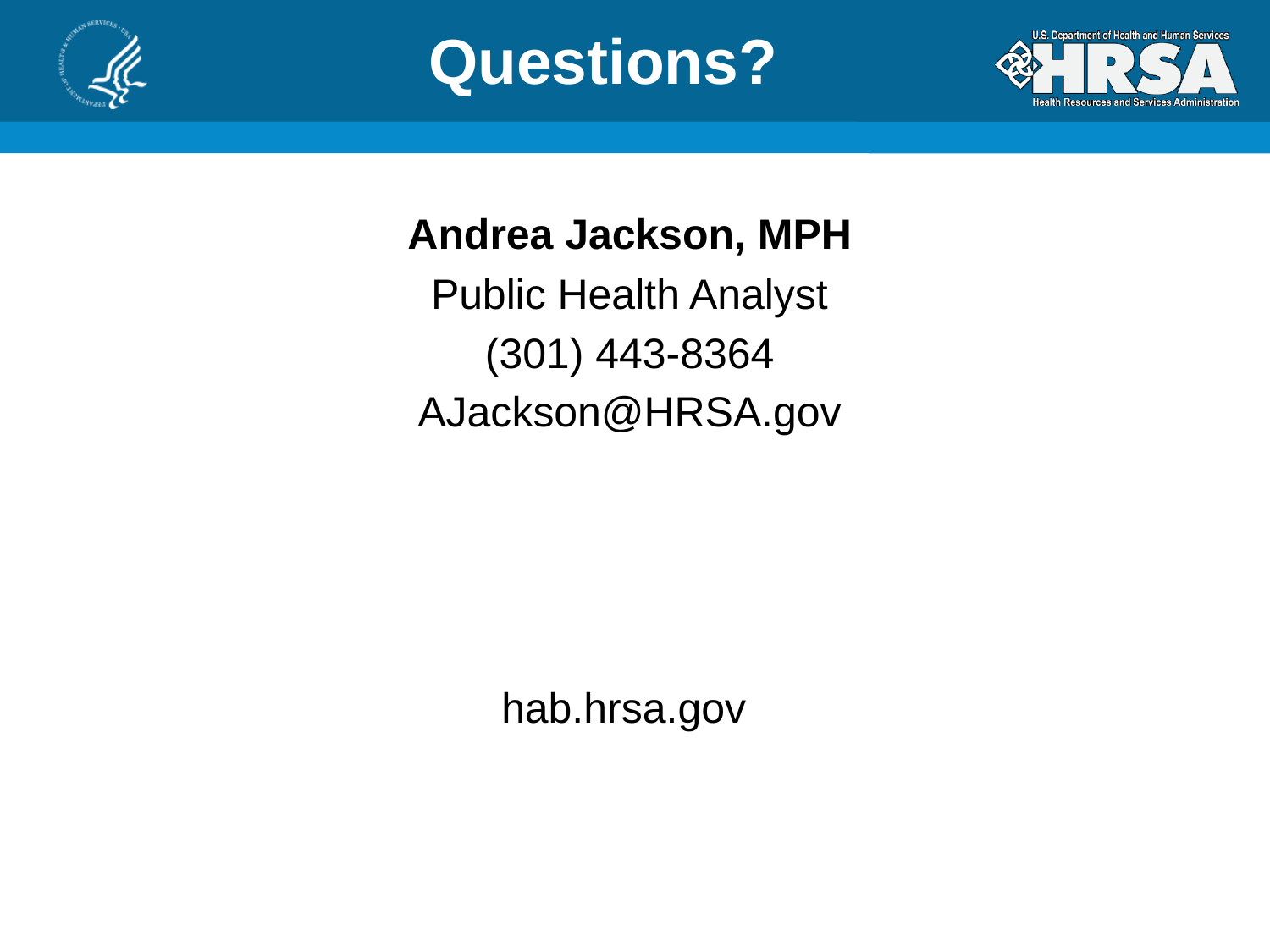

# Questions?
Andrea Jackson, MPH
Public Health Analyst
(301) 443-8364
AJackson@HRSA.gov

hab.hrsa.gov